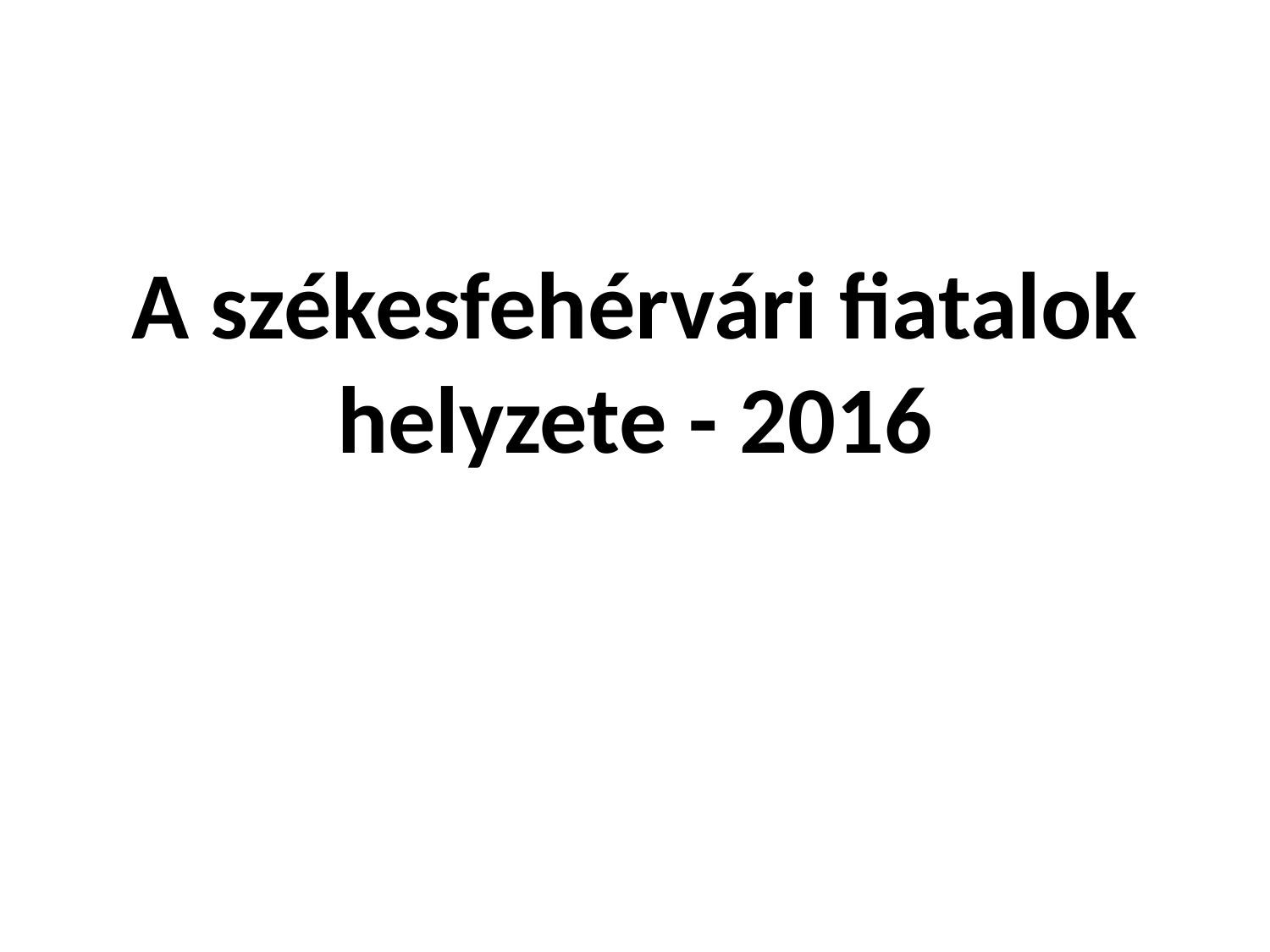

# A székesfehérvári fiatalok helyzete - 2016